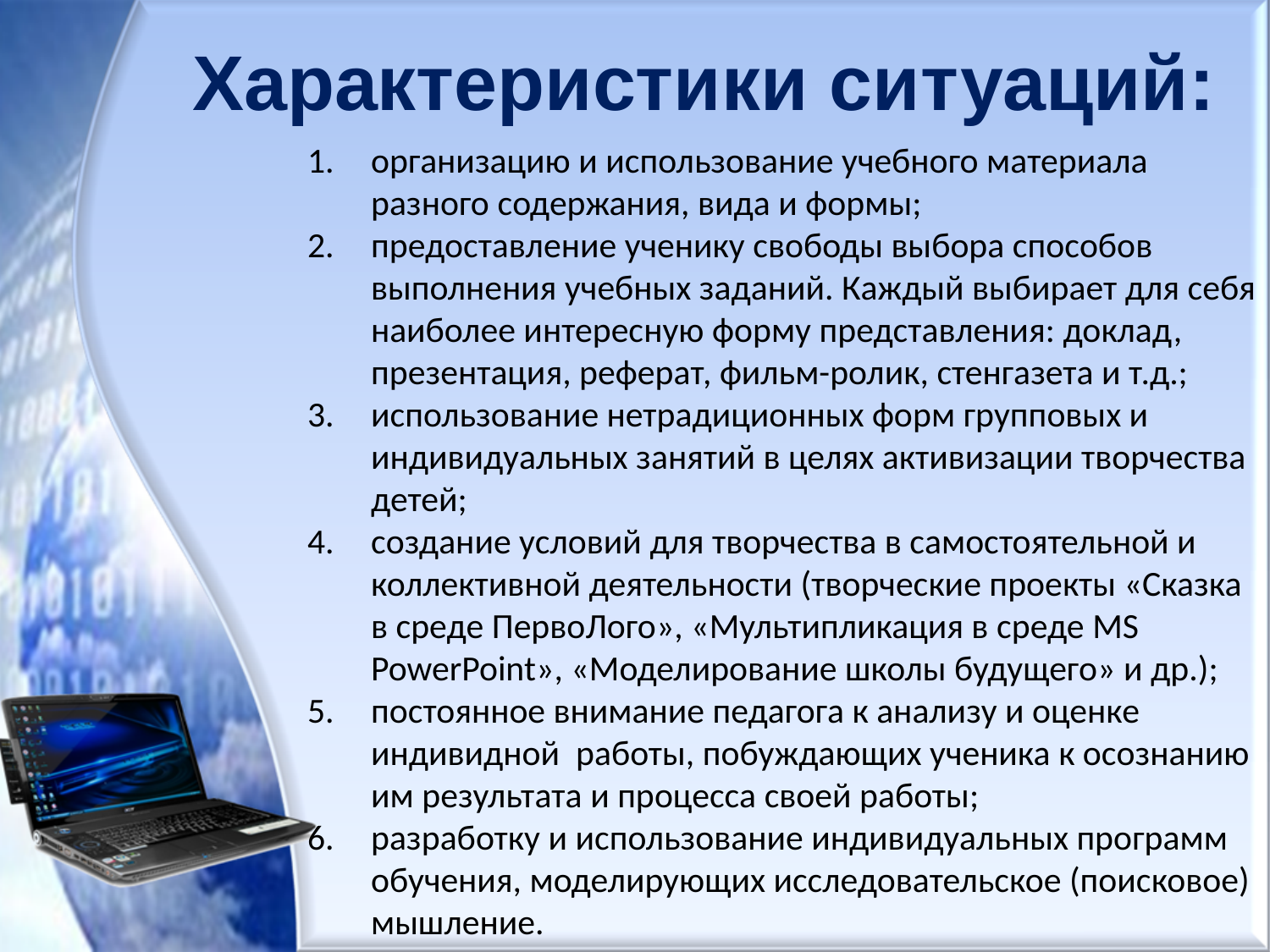

# Характеристики ситуаций:
организацию и использование учебного материала разного содержания, вида и формы;
предоставление ученику свободы выбора способов выполнения учебных заданий. Каждый выбирает для себя наиболее интересную форму представления: доклад, презентация, реферат, фильм-ролик, стенгазета и т.д.;
использование нетрадиционных форм групповых и индивидуальных занятий в целях активизации творчества детей;
создание условий для творчества в самостоятельной и коллективной деятельности (творческие проекты «Сказка в среде ПервоЛого», «Мультипликация в среде MS PowerPoint», «Моделирование школы будущего» и др.);
постоянное внимание педагога к анализу и оценке индивидной  работы, побуждающих ученика к осознанию им результата и процесса своей работы;
разработку и использование индивидуальных программ обучения, моделирующих исследовательское (поисковое) мышление.